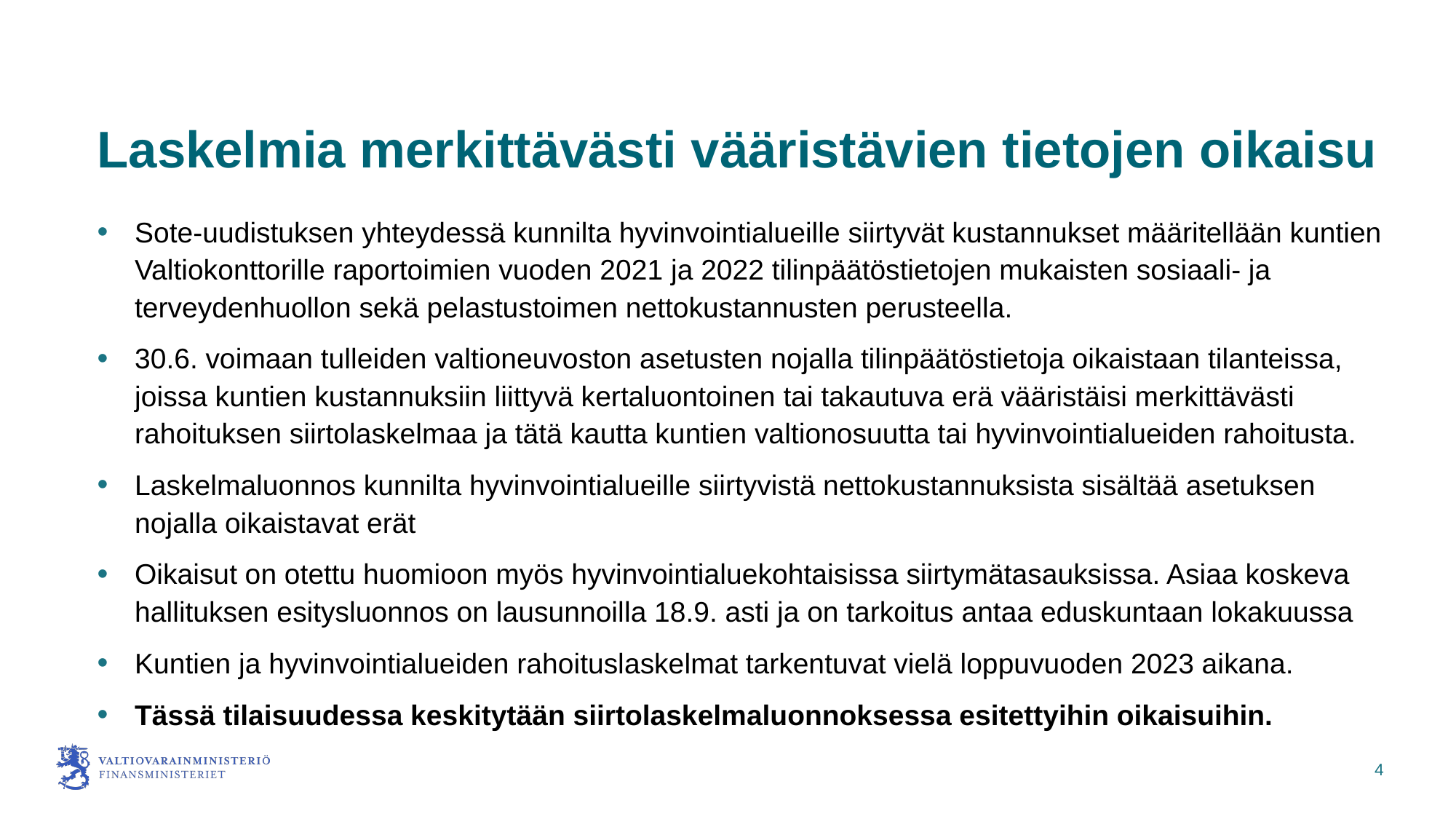

# Laskelmia merkittävästi vääristävien tietojen oikaisu
Sote-uudistuksen yhteydessä kunnilta hyvinvointialueille siirtyvät kustannukset määritellään kuntien Valtiokonttorille raportoimien vuoden 2021 ja 2022 tilinpäätöstietojen mukaisten sosiaali- ja terveydenhuollon sekä pelastustoimen nettokustannusten perusteella.
30.6. voimaan tulleiden valtioneuvoston asetusten nojalla tilinpäätöstietoja oikaistaan tilanteissa, joissa kuntien kustannuksiin liittyvä kertaluontoinen tai takautuva erä vääristäisi merkittävästi  rahoituksen siirtolaskelmaa ja tätä kautta kuntien valtionosuutta tai hyvinvointialueiden rahoitusta.
Laskelmaluonnos kunnilta hyvinvointialueille siirtyvistä nettokustannuksista sisältää asetuksen nojalla oikaistavat erät
Oikaisut on otettu huomioon myös hyvinvointialuekohtaisissa siirtymätasauksissa. Asiaa koskeva hallituksen esitysluonnos on lausunnoilla 18.9. asti ja on tarkoitus antaa eduskuntaan lokakuussa
Kuntien ja hyvinvointialueiden rahoituslaskelmat tarkentuvat vielä loppuvuoden 2023 aikana.
Tässä tilaisuudessa keskitytään siirtolaskelmaluonnoksessa esitettyihin oikaisuihin.

4